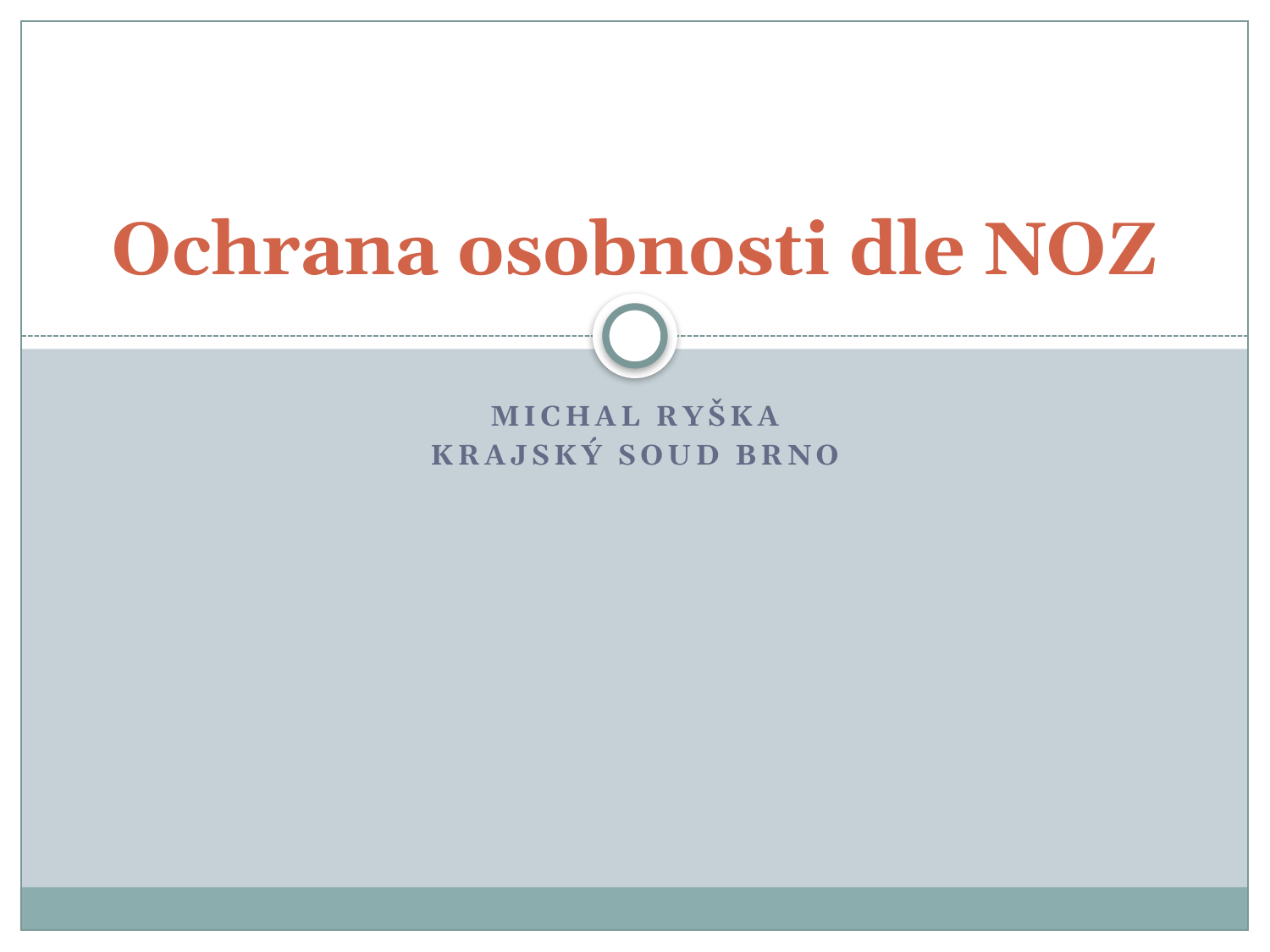

# Ochrana osobnosti dle NOZ
Michal Ryška
Krajský soud Brno